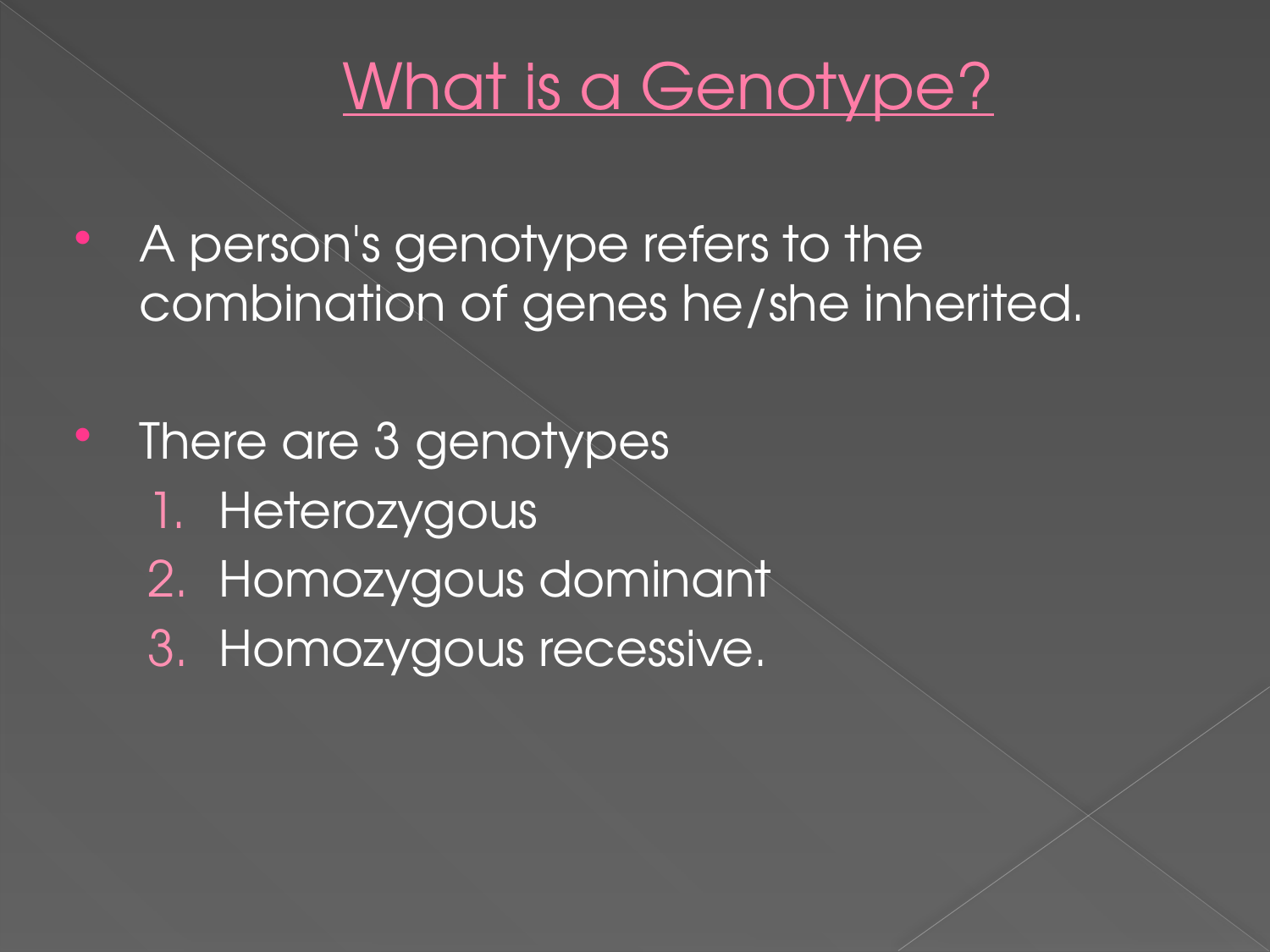

# What is a Genotype?

A person's genotype refers to the combination of genes he/she inherited.

There are 3 genotypes
Heterozygous
Homozygous dominant
Homozygous recessive.